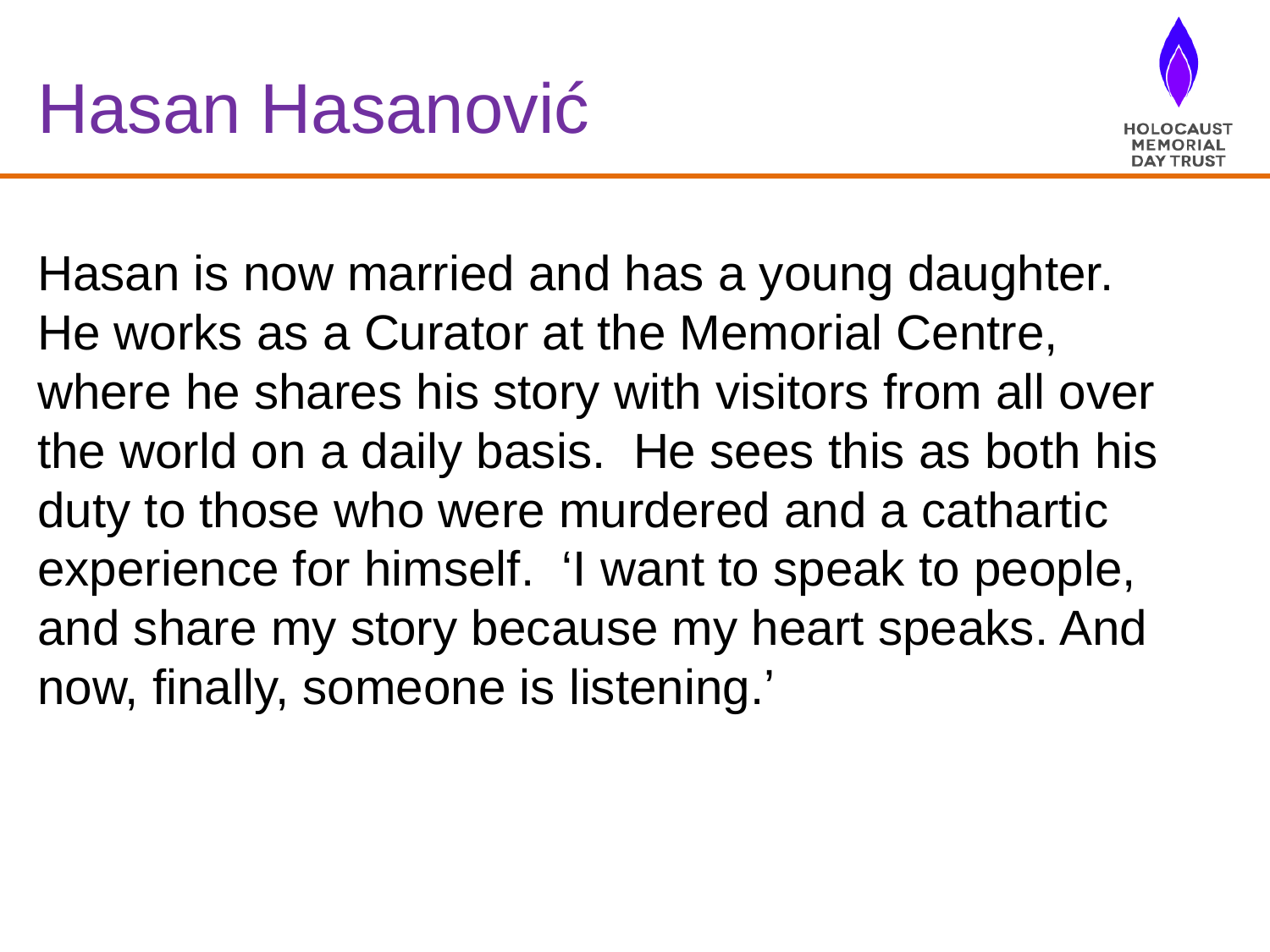

Hasan Hasanović
Hasan is now married and has a young daughter.  He works as a Curator at the Memorial Centre, where he shares his story with visitors from all over the world on a daily basis.  He sees this as both his duty to those who were murdered and a cathartic experience for himself.  ‘I want to speak to people, and share my story because my heart speaks. And now, finally, someone is listening.’